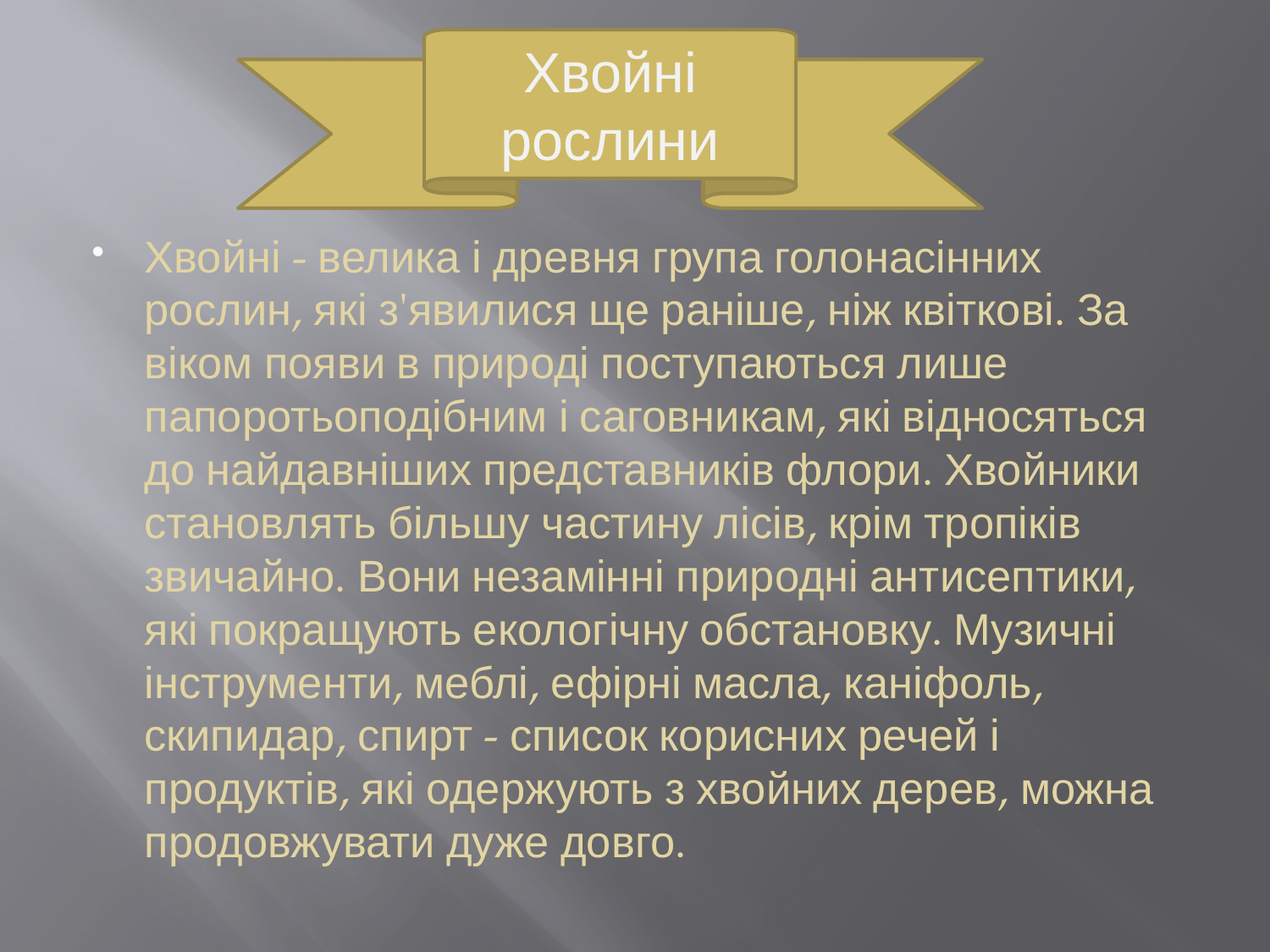

Хвойні рослини
Хвойні - велика і древня група голонасінних рослин, які з'явилися ще раніше, ніж квіткові. За віком появи в природі поступаються лише папоротьоподібним і саговникам, які відносяться до найдавніших представників флори. Хвойники становлять більшу частину лісів, крім тропіків звичайно. Вони незамінні природні антисептики, які покращують екологічну обстановку. Музичні інструменти, меблі, ефірні масла, каніфоль, скипидар, спирт - список корисних речей і продуктів, які одержують з хвойних дерев, можна продовжувати дуже довго.